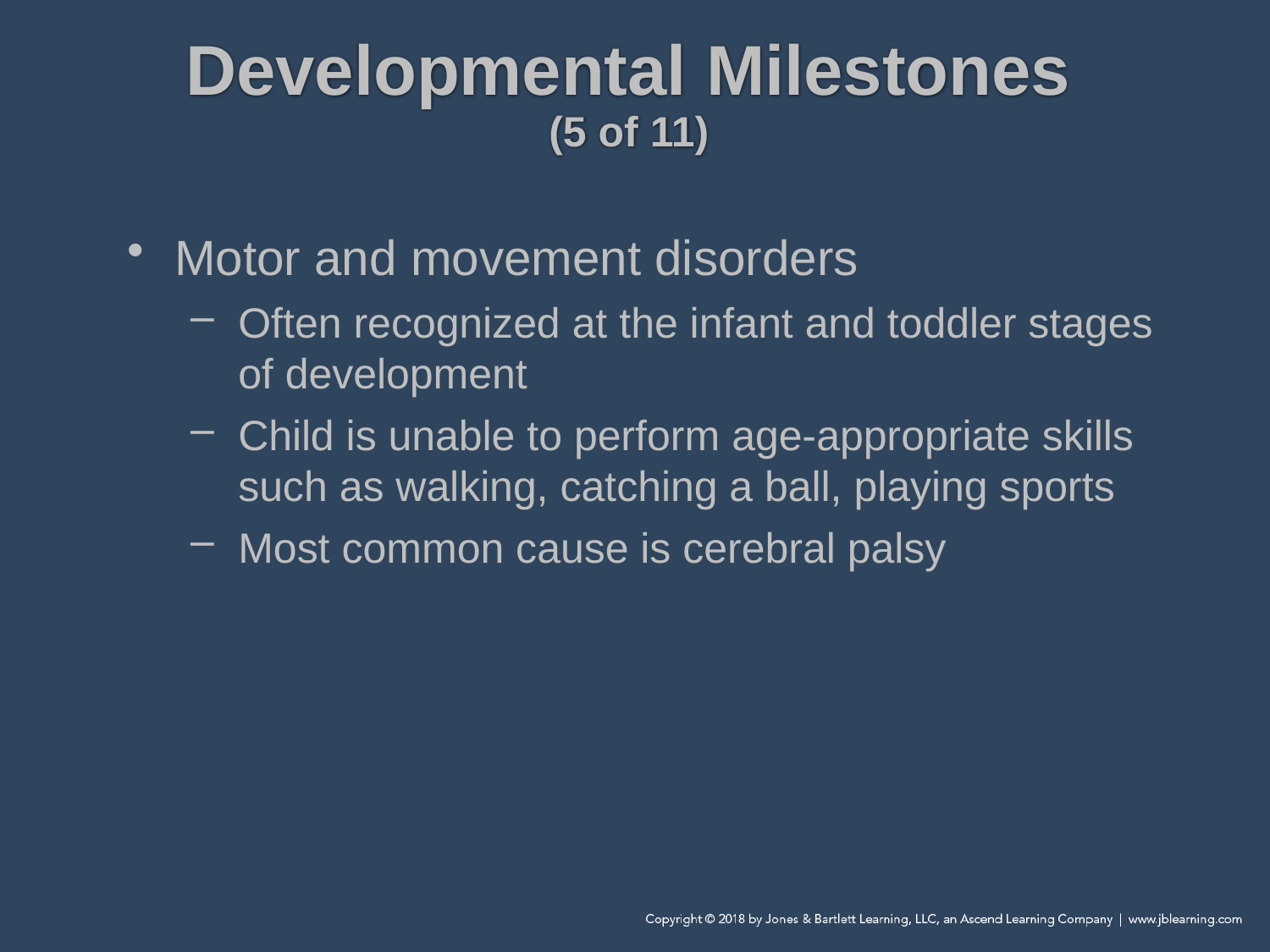

# Developmental Milestones (5 of 11)
Motor and movement disorders
Often recognized at the infant and toddler stages of development
Child is unable to perform age-appropriate skills such as walking, catching a ball, playing sports
Most common cause is cerebral palsy